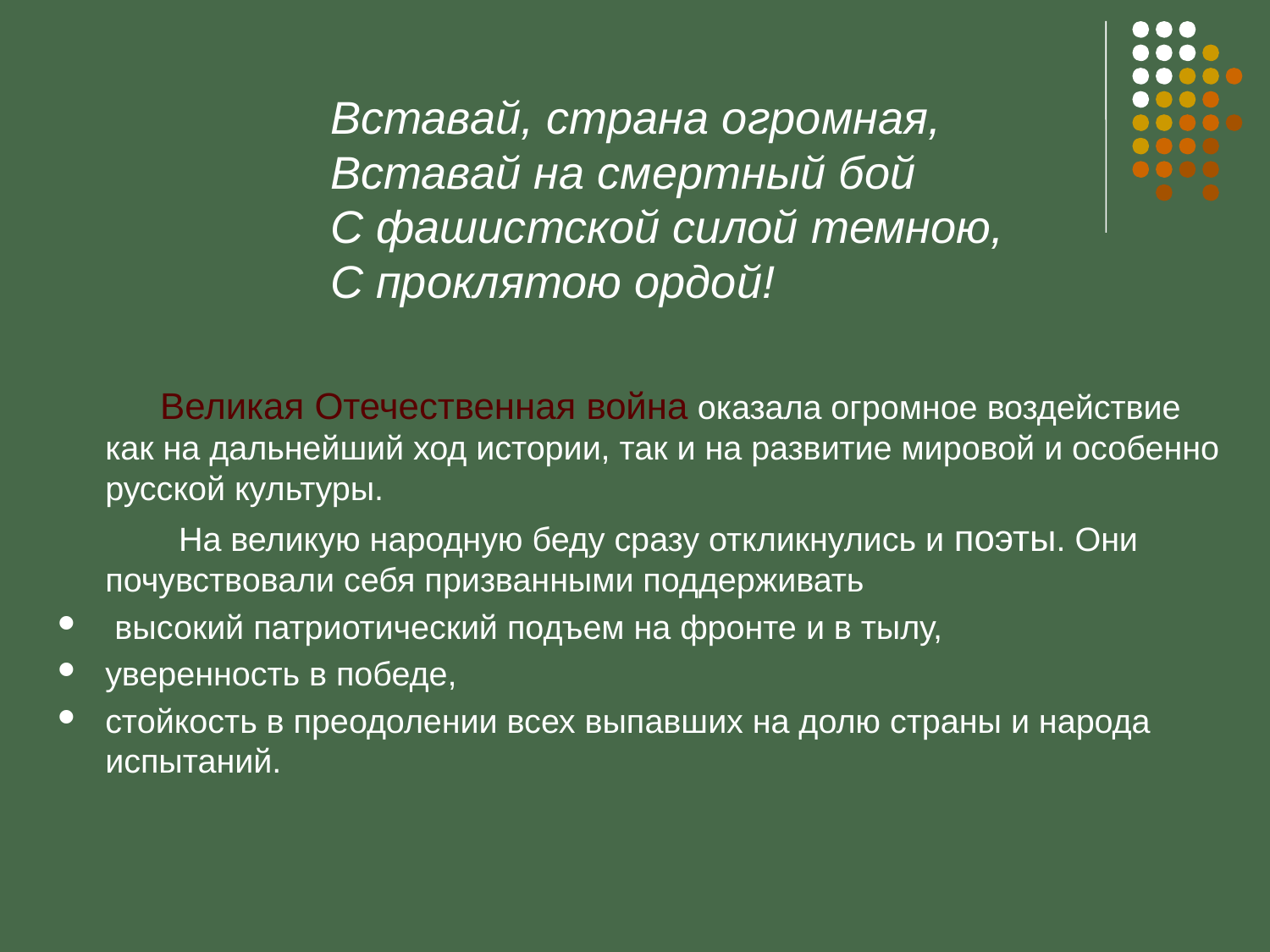

Вставай, страна огромная,
Вставай на смертный бой
С фашистской силой темною,
С проклятою ордой!

           Великая Отечественная война оказала огромное воздействие как на дальнейший ход истории, так и на развитие мировой и особенно русской культуры.
             На великую народную беду сразу откликнулись и поэты. Они почувствовали себя призванными поддерживать
 высокий патриотический подъем на фронте и в тылу,
уверенность в победе,
стойкость в преодолении всех выпавших на долю страны и народа испытаний.